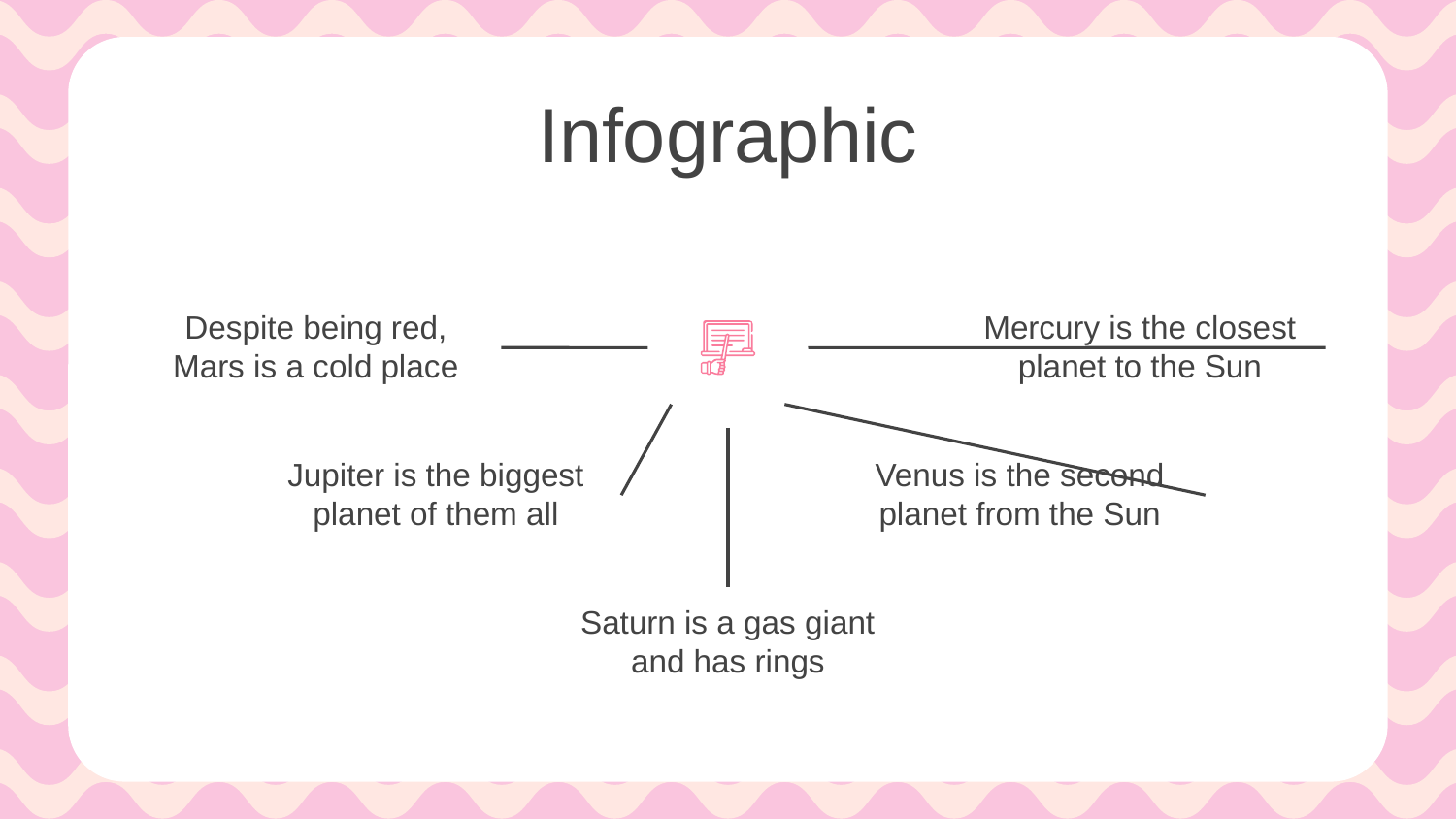

# Infographic

Despite being red, Mars is a cold place
Mercury is the closest planet to the Sun

Jupiter is the biggest planet of them all
Venus is the second
planet from the Sun
Saturn is a gas giant and has rings